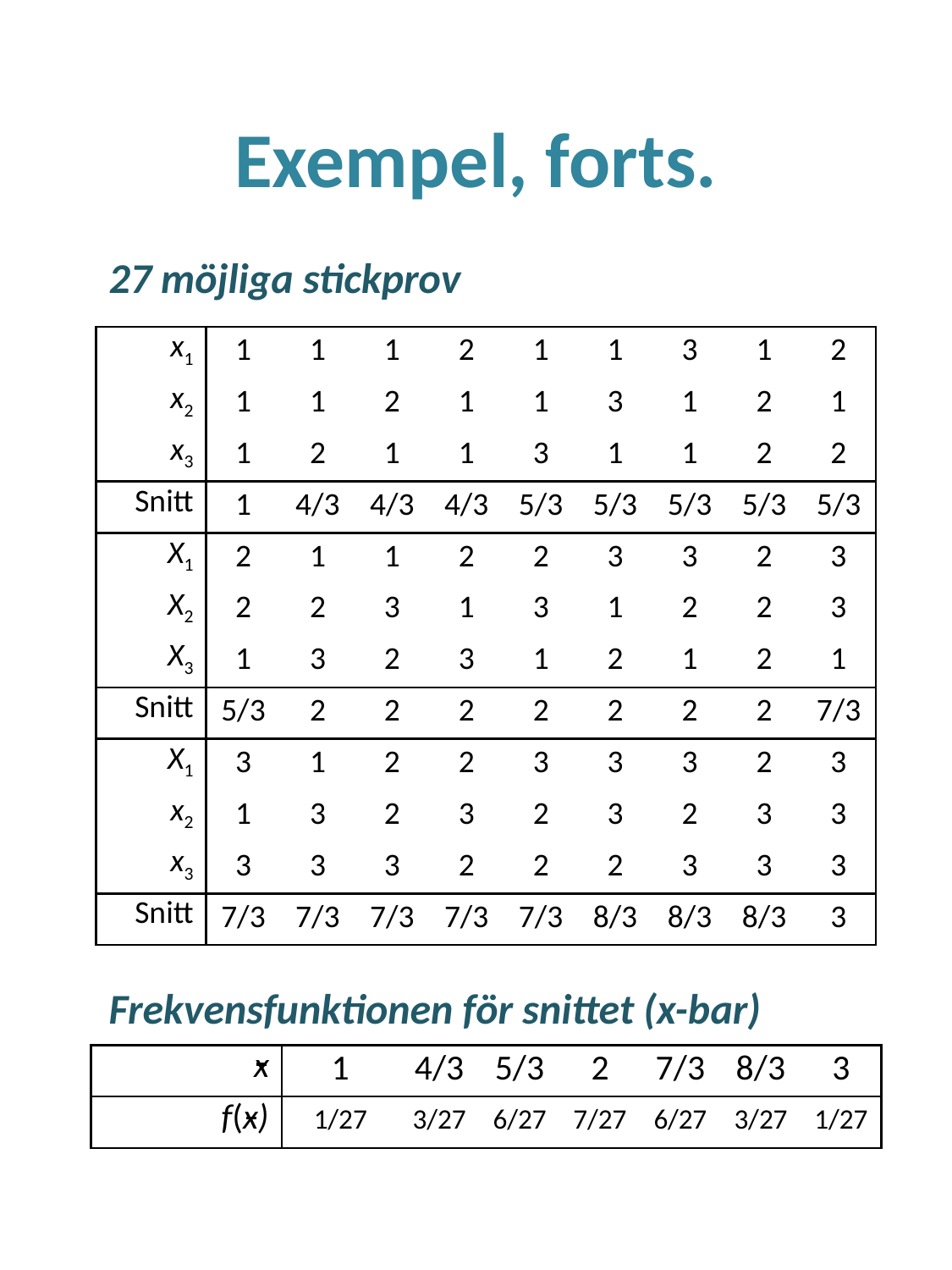

# Exempel, forts.
27 möjliga stickprov
| x1 | 1 | 1 | 1 | 2 | 1 | 1 | 3 | 1 | 2 |
| --- | --- | --- | --- | --- | --- | --- | --- | --- | --- |
| x2 | 1 | 1 | 2 | 1 | 1 | 3 | 1 | 2 | 1 |
| x3 | 1 | 2 | 1 | 1 | 3 | 1 | 1 | 2 | 2 |
| Snitt | 1 | 4/3 | 4/3 | 4/3 | 5/3 | 5/3 | 5/3 | 5/3 | 5/3 |
| X1 | 2 | 1 | 1 | 2 | 2 | 3 | 3 | 2 | 3 |
| X2 | 2 | 2 | 3 | 1 | 3 | 1 | 2 | 2 | 3 |
| X3 | 1 | 3 | 2 | 3 | 1 | 2 | 1 | 2 | 1 |
| Snitt | 5/3 | 2 | 2 | 2 | 2 | 2 | 2 | 2 | 7/3 |
| X1 | 3 | 1 | 2 | 2 | 3 | 3 | 3 | 2 | 3 |
| x2 | 1 | 3 | 2 | 3 | 2 | 3 | 2 | 3 | 3 |
| x3 | 3 | 3 | 3 | 2 | 2 | 2 | 3 | 3 | 3 |
| Snitt | 7/3 | 7/3 | 7/3 | 7/3 | 7/3 | 8/3 | 8/3 | 8/3 | 3 |
Frekvensfunktionen för snittet (x-bar)
| x | 1 | 4/3 | 5/3 | 2 | 7/3 | 8/3 | 3 |
| --- | --- | --- | --- | --- | --- | --- | --- |
| f(x) | 1/27 | 3/27 | 6/27 | 7/27 | 6/27 | 3/27 | 1/27 |